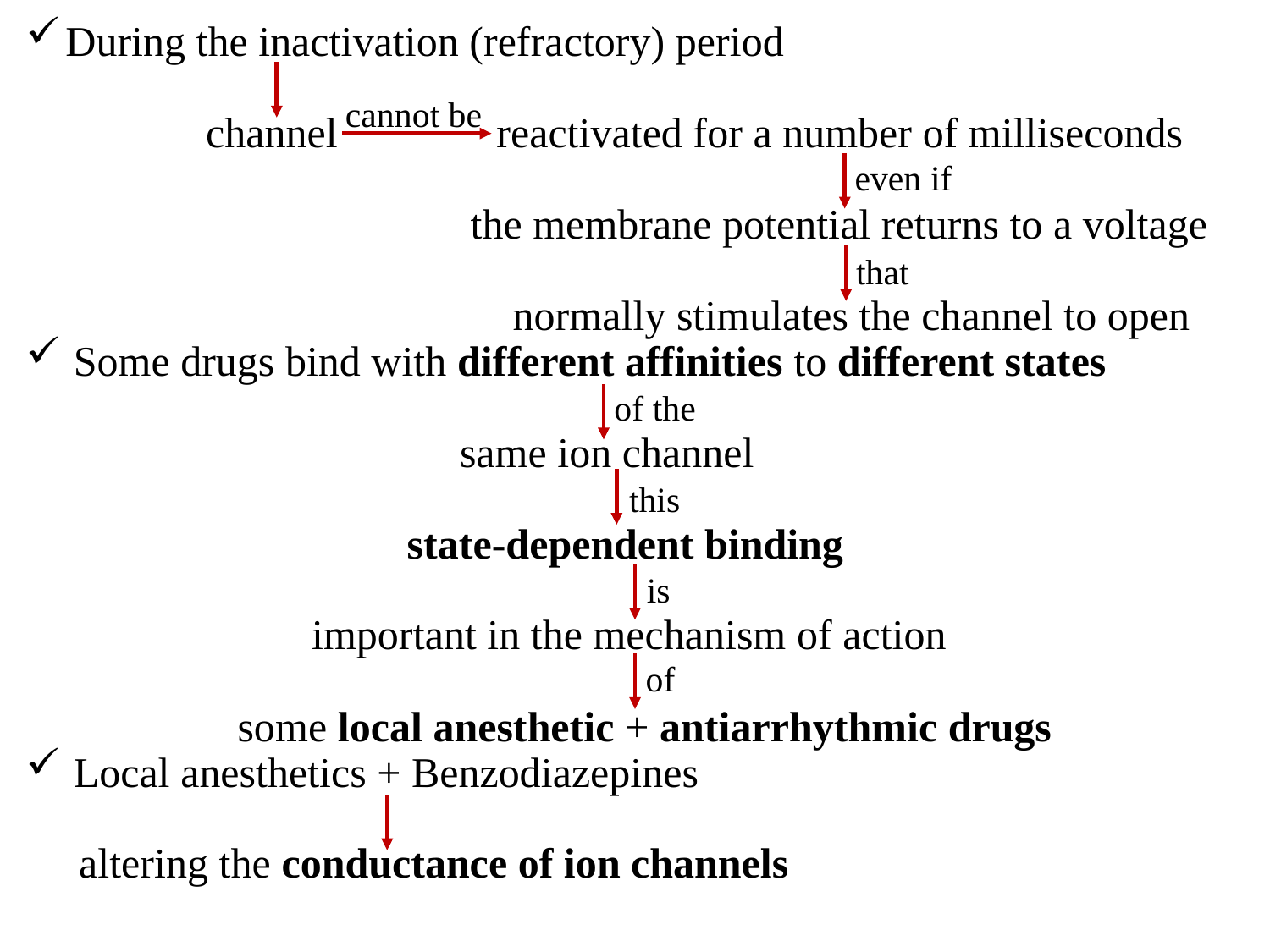

During the inactivation (refractory) period

                 channel               reactivated for a number of milliseconds

                                          the membrane potential returns to a voltage

                                              normally stimulates the channel to open
Some drugs bind with different affinities to different states

                                         same ion channel

                                    state-dependent binding

                           important in the mechanism of action

                    some local anesthetic + antiarrhythmic drugs
Local anesthetics + Benzodiazepines

     altering the conductance of ion channels
cannot be
even if
that
of the
this
is
of